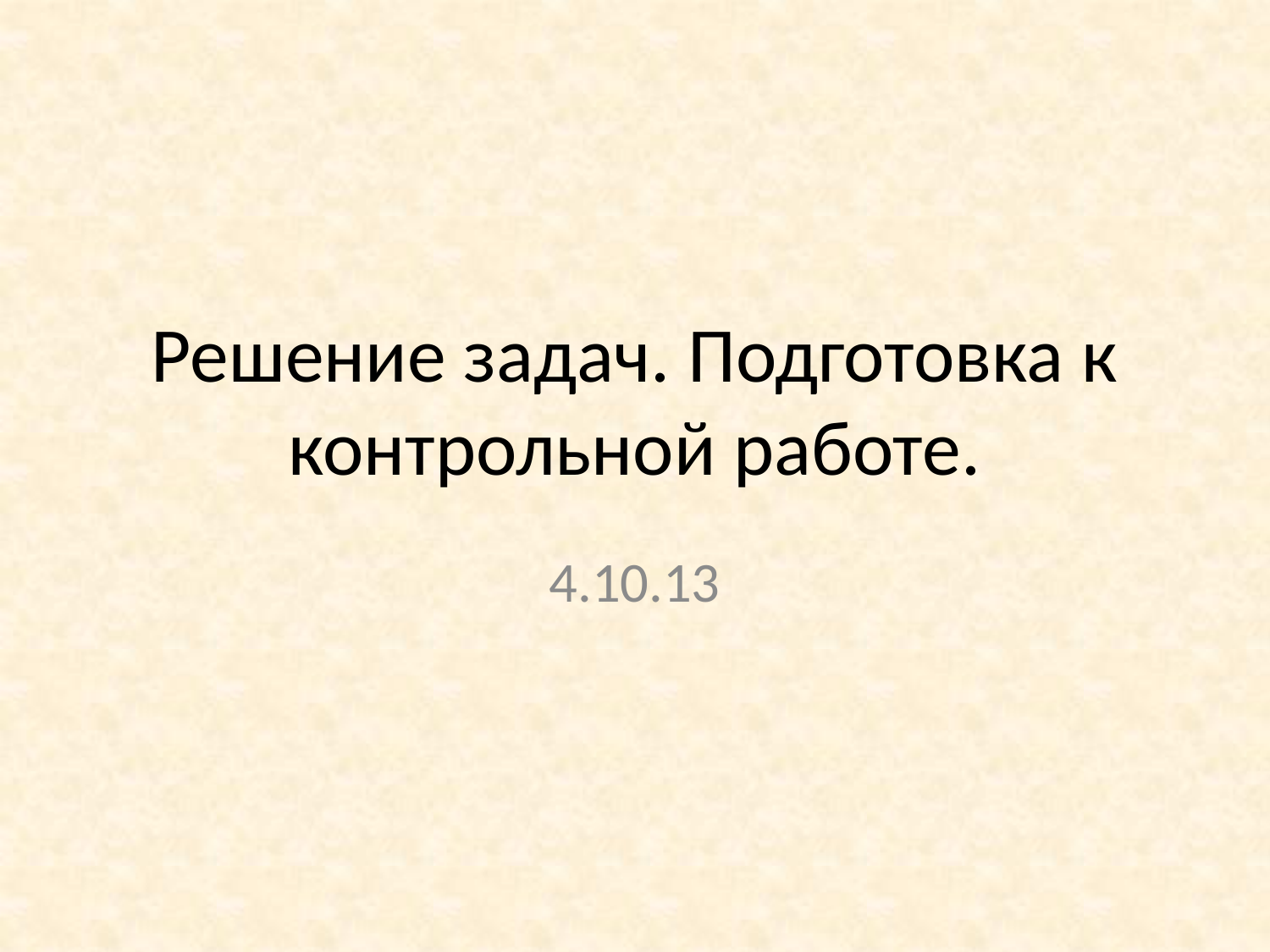

# Решение задач. Подготовка к контрольной работе.
4.10.13